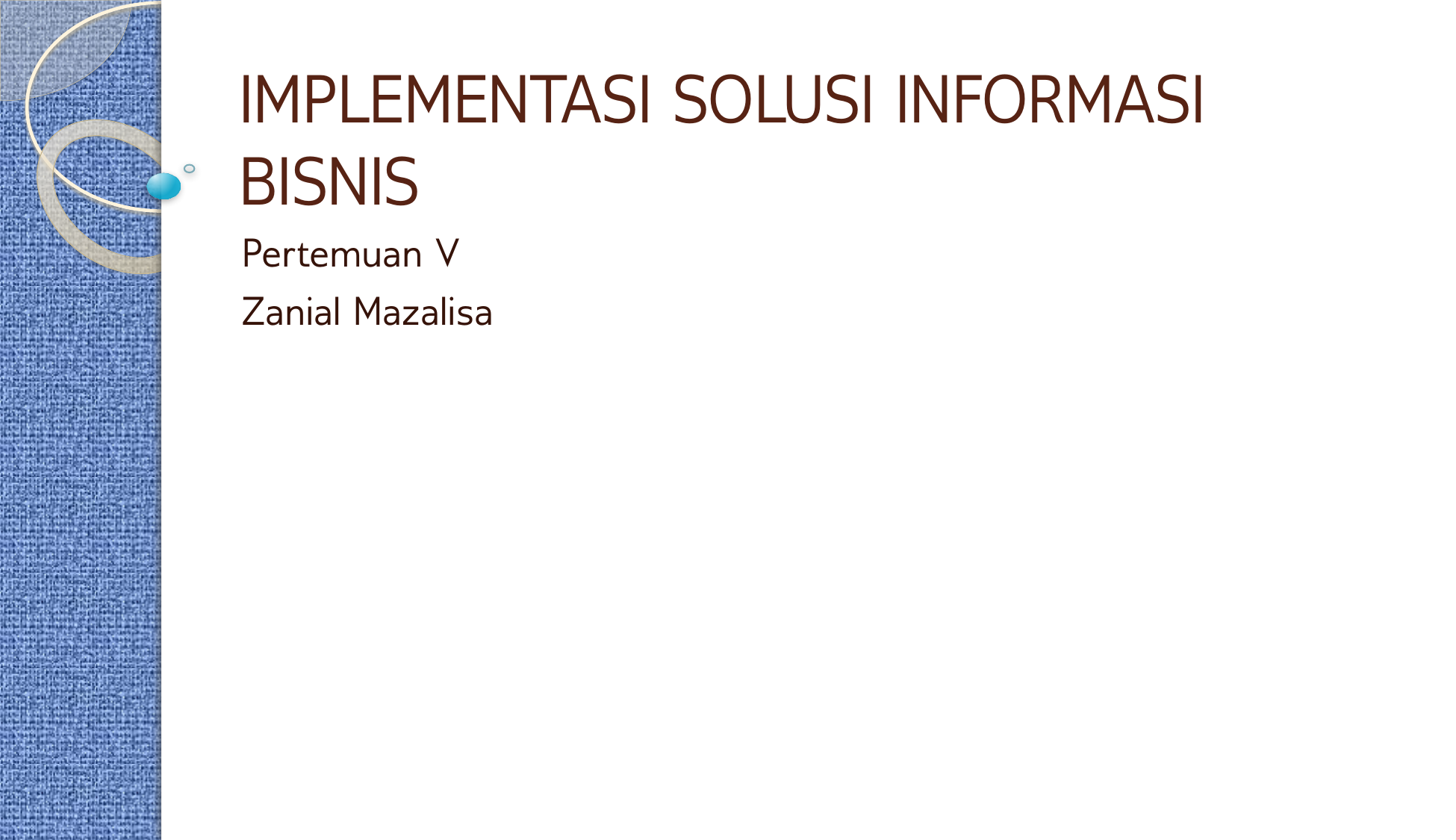

# IMPLEMENTASI SOLUSI INFORMASI BISNIS
Pertemuan V
Zanial Mazalisa